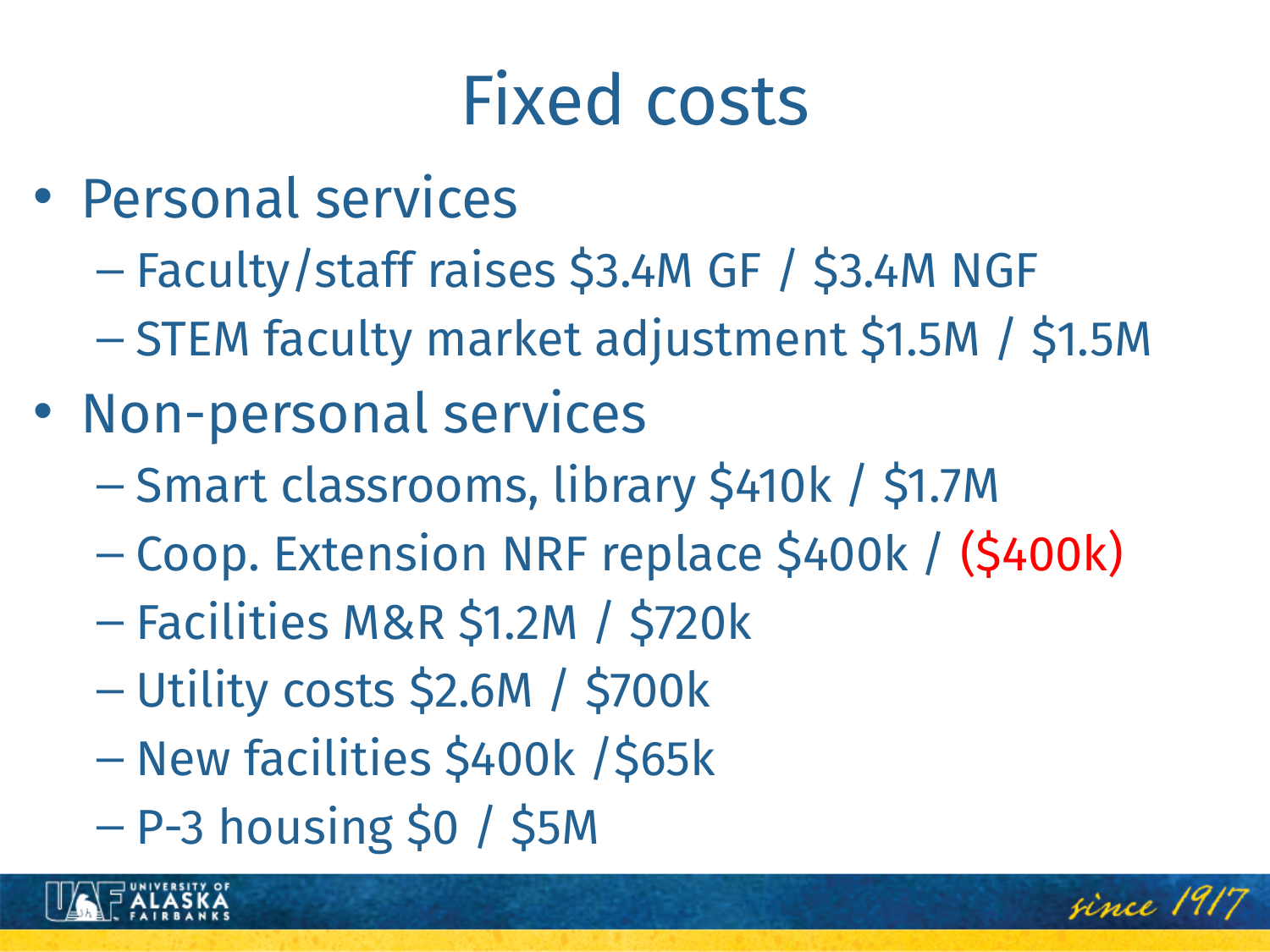

# Fixed costs
Personal services
Faculty/staff raises $3.4M GF / $3.4M NGF
STEM faculty market adjustment $1.5M / $1.5M
Non-personal services
Smart classrooms, library $410k / $1.7M
Coop. Extension NRF replace $400k / ($400k)
Facilities M&R $1.2M / $720k
Utility costs $2.6M / $700k
New facilities $400k /$65k
P-3 housing $0 / $5M